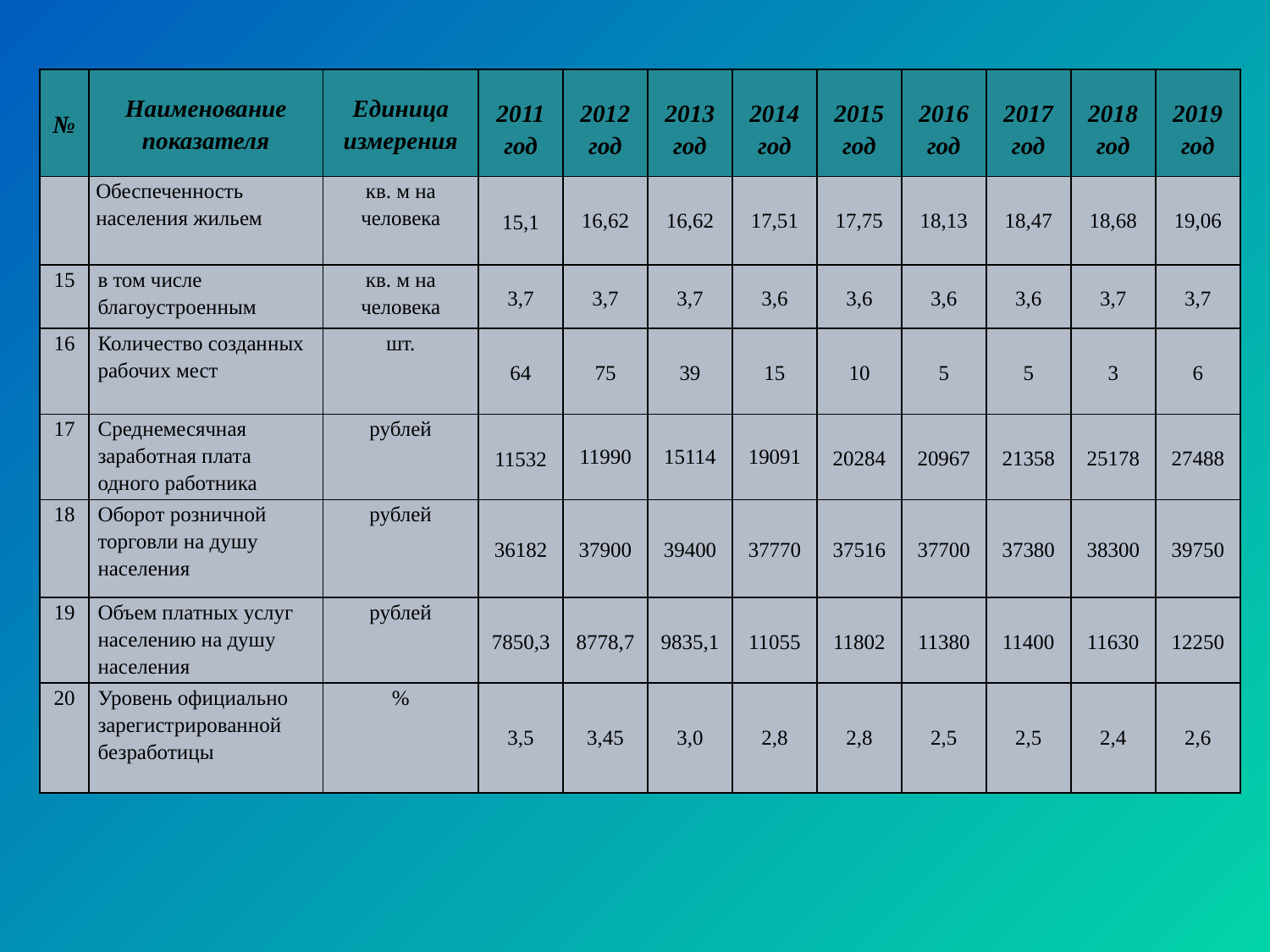

| № | Наименование показателя | Единица измерения | 2011 год | 2012 год | 2013 год | 2014 год | 2015 год | 2016 год | 2017 год | 2018 год | 2019 год |
| --- | --- | --- | --- | --- | --- | --- | --- | --- | --- | --- | --- |
|  | Обеспеченность населения жильем | кв. м на человека | 15,1 | 16,62 | 16,62 | 17,51 | 17,75 | 18,13 | 18,47 | 18,68 | 19,06 |
| 15 | в том числе благоустроенным | кв. м на человека | 3,7 | 3,7 | 3,7 | 3,6 | 3,6 | 3,6 | 3,6 | 3,7 | 3,7 |
| 16 | Количество созданных рабочих мест | шт. | 64 | 75 | 39 | 15 | 10 | 5 | 5 | 3 | 6 |
| 17 | Среднемесячная заработная плата одного работника | рублей | 11532 | 11990 | 15114 | 19091 | 20284 | 20967 | 21358 | 25178 | 27488 |
| 18 | Оборот розничной торговли на душу населения | рублей | 36182 | 37900 | 39400 | 37770 | 37516 | 37700 | 37380 | 38300 | 39750 |
| 19 | Объем платных услуг населению на душу населения | рублей | 7850,3 | 8778,7 | 9835,1 | 11055 | 11802 | 11380 | 11400 | 11630 | 12250 |
| 20 | Уровень официально зарегистрированной безработицы | % | 3,5 | 3,45 | 3,0 | 2,8 | 2,8 | 2,5 | 2,5 | 2,4 | 2,6 |